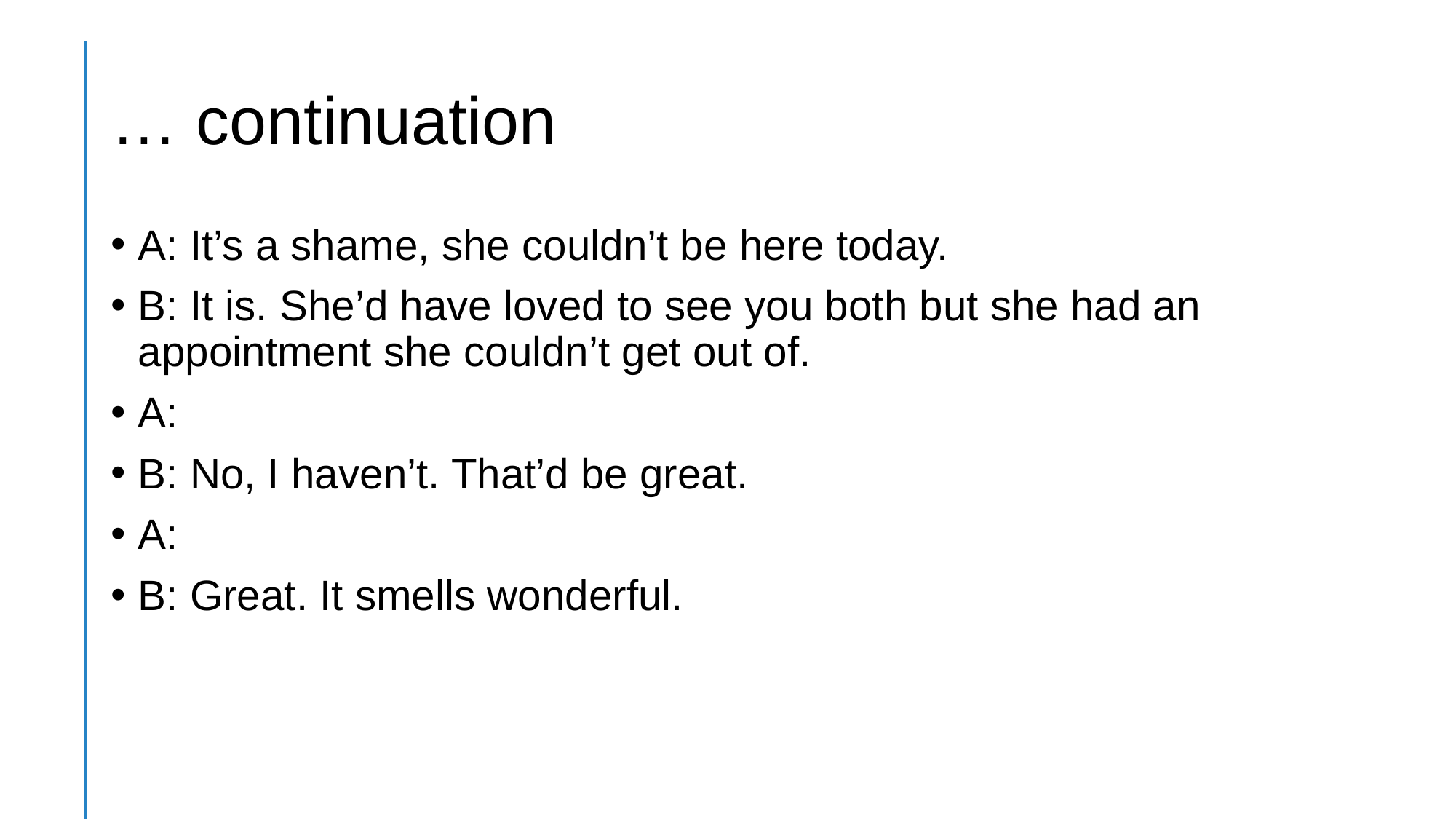

# … continuation
A: It’s a shame, she couldn’t be here today.
B: It is. She’d have loved to see you both but she had an appointment she couldn’t get out of.
A:
B: No, I haven’t. That’d be great.
A:
B: Great. It smells wonderful.